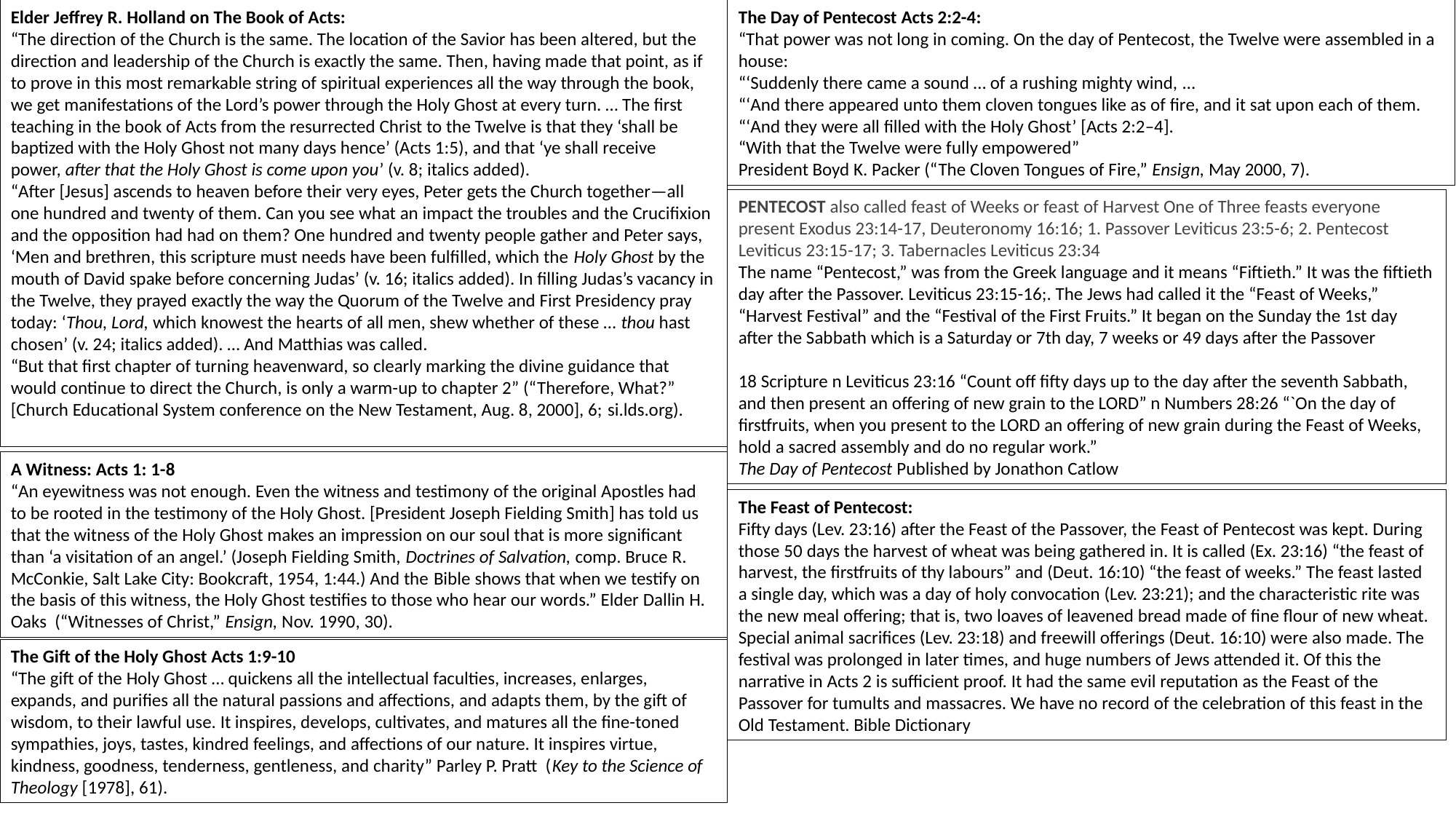

Elder Jeffrey R. Holland on The Book of Acts:
“The direction of the Church is the same. The location of the Savior has been altered, but the direction and leadership of the Church is exactly the same. Then, having made that point, as if to prove in this most remarkable string of spiritual experiences all the way through the book, we get manifestations of the Lord’s power through the Holy Ghost at every turn. … The first teaching in the book of Acts from the resurrected Christ to the Twelve is that they ‘shall be baptized with the Holy Ghost not many days hence’ (Acts 1:5), and that ‘ye shall receive power, after that the Holy Ghost is come upon you’ (v. 8; italics added).
“After [Jesus] ascends to heaven before their very eyes, Peter gets the Church together—all one hundred and twenty of them. Can you see what an impact the troubles and the Crucifixion and the opposition had had on them? One hundred and twenty people gather and Peter says, ‘Men and brethren, this scripture must needs have been fulfilled, which the Holy Ghost by the mouth of David spake before concerning Judas’ (v. 16; italics added). In filling Judas’s vacancy in the Twelve, they prayed exactly the way the Quorum of the Twelve and First Presidency pray today: ‘Thou, Lord, which knowest the hearts of all men, shew whether of these … thou hast chosen’ (v. 24; italics added). … And Matthias was called.
“But that first chapter of turning heavenward, so clearly marking the divine guidance that would continue to direct the Church, is only a warm-up to chapter 2” (“Therefore, What?” [Church Educational System conference on the New Testament, Aug. 8, 2000], 6; si.lds.org).

The Day of Pentecost Acts 2:2-4:
“That power was not long in coming. On the day of Pentecost, the Twelve were assembled in a house:
“‘Suddenly there came a sound … of a rushing mighty wind, …
“‘And there appeared unto them cloven tongues like as of fire, and it sat upon each of them.
“‘And they were all filled with the Holy Ghost’ [Acts 2:2–4].
“With that the Twelve were fully empowered”
President Boyd K. Packer (“The Cloven Tongues of Fire,” Ensign, May 2000, 7).
PENTECOST also called feast of Weeks or feast of Harvest One of Three feasts everyone present Exodus 23:14-17, Deuteronomy 16:16; 1. Passover Leviticus 23:5-6; 2. Pentecost Leviticus 23:15-17; 3. Tabernacles Leviticus 23:34
The name “Pentecost,” was from the Greek language and it means “Fiftieth.” It was the fiftieth day after the Passover. Leviticus 23:15-16;. The Jews had called it the “Feast of Weeks,” “Harvest Festival” and the “Festival of the First Fruits.” It began on the Sunday the 1st day after the Sabbath which is a Saturday or 7th day, 7 weeks or 49 days after the Passover
18 Scripture n Leviticus 23:16 “Count off fifty days up to the day after the seventh Sabbath, and then present an offering of new grain to the LORD” n Numbers 28:26 “`On the day of firstfruits, when you present to the LORD an offering of new grain during the Feast of Weeks, hold a sacred assembly and do no regular work.”
The Day of Pentecost Published by Jonathon Catlow
A Witness: Acts 1: 1-8
“An eyewitness was not enough. Even the witness and testimony of the original Apostles had to be rooted in the testimony of the Holy Ghost. [President Joseph Fielding Smith] has told us that the witness of the Holy Ghost makes an impression on our soul that is more significant than ‘a visitation of an angel.’ (Joseph Fielding Smith, Doctrines of Salvation, comp. Bruce R. McConkie, Salt Lake City: Bookcraft, 1954, 1:44.) And the Bible shows that when we testify on the basis of this witness, the Holy Ghost testifies to those who hear our words.” Elder Dallin H. Oaks  (“Witnesses of Christ,” Ensign, Nov. 1990, 30).
The Feast of Pentecost:
Fifty days (Lev. 23:16) after the Feast of the Passover, the Feast of Pentecost was kept. During those 50 days the harvest of wheat was being gathered in. It is called (Ex. 23:16) “the feast of harvest, the firstfruits of thy labours” and (Deut. 16:10) “the feast of weeks.” The feast lasted a single day, which was a day of holy convocation (Lev. 23:21); and the characteristic rite was the new meal offering; that is, two loaves of leavened bread made of fine flour of new wheat. Special animal sacrifices (Lev. 23:18) and freewill offerings (Deut. 16:10) were also made. The festival was prolonged in later times, and huge numbers of Jews attended it. Of this the narrative in Acts 2 is sufficient proof. It had the same evil reputation as the Feast of the Passover for tumults and massacres. We have no record of the celebration of this feast in the Old Testament. Bible Dictionary
The Gift of the Holy Ghost Acts 1:9-10
“The gift of the Holy Ghost … quickens all the intellectual faculties, increases, enlarges, expands, and purifies all the natural passions and affections, and adapts them, by the gift of wisdom, to their lawful use. It inspires, develops, cultivates, and matures all the fine-toned sympathies, joys, tastes, kindred feelings, and affections of our nature. It inspires virtue, kindness, goodness, tenderness, gentleness, and charity” Parley P. Pratt  (Key to the Science of Theology [1978], 61).